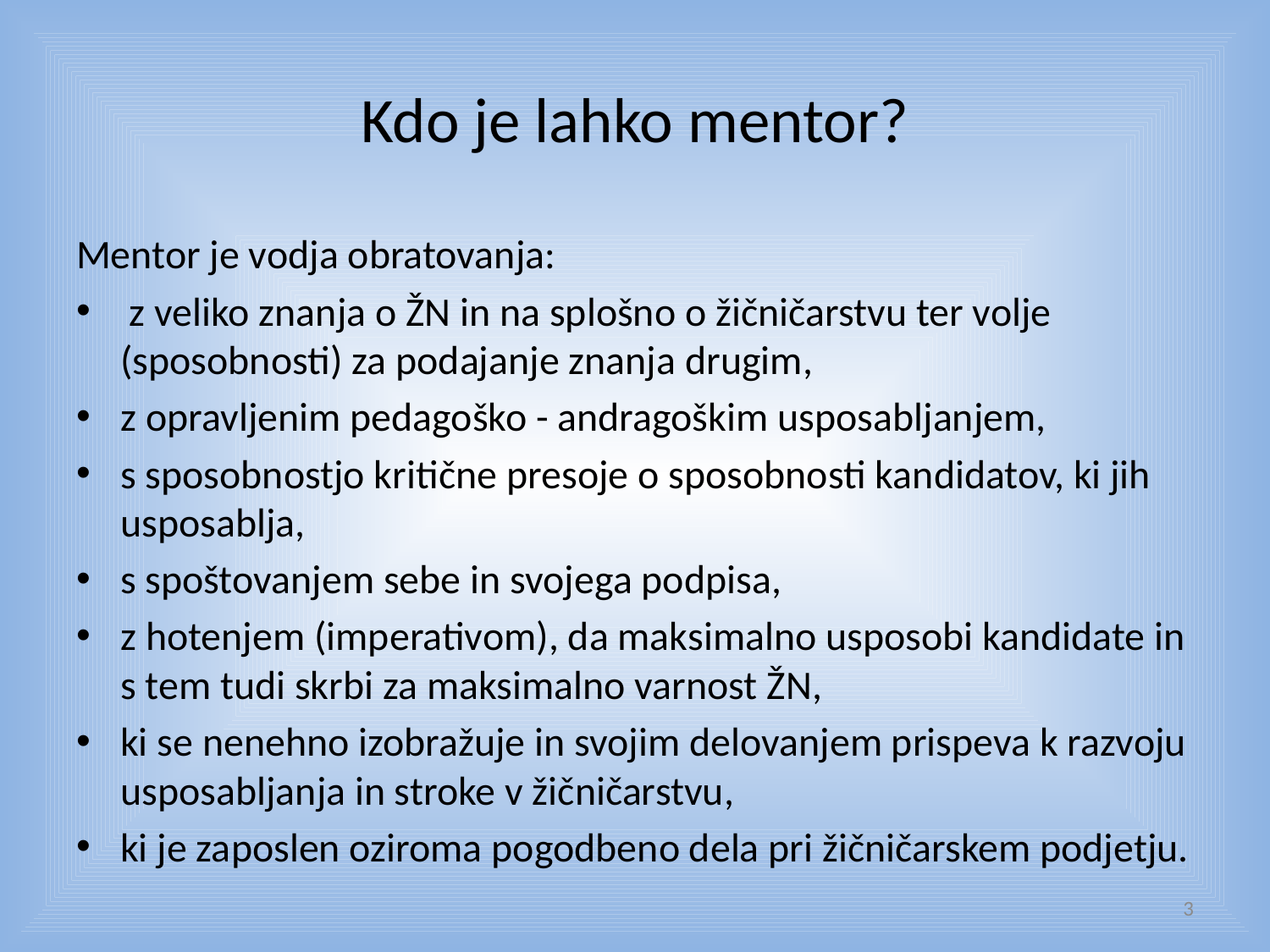

# Kdo je lahko mentor?
Mentor je vodja obratovanja:
 z veliko znanja o ŽN in na splošno o žičničarstvu ter volje (sposobnosti) za podajanje znanja drugim,
z opravljenim pedagoško - andragoškim usposabljanjem,
s sposobnostjo kritične presoje o sposobnosti kandidatov, ki jih usposablja,
s spoštovanjem sebe in svojega podpisa,
z hotenjem (imperativom), da maksimalno usposobi kandidate in s tem tudi skrbi za maksimalno varnost ŽN,
ki se nenehno izobražuje in svojim delovanjem prispeva k razvoju usposabljanja in stroke v žičničarstvu,
ki je zaposlen oziroma pogodbeno dela pri žičničarskem podjetju.

3